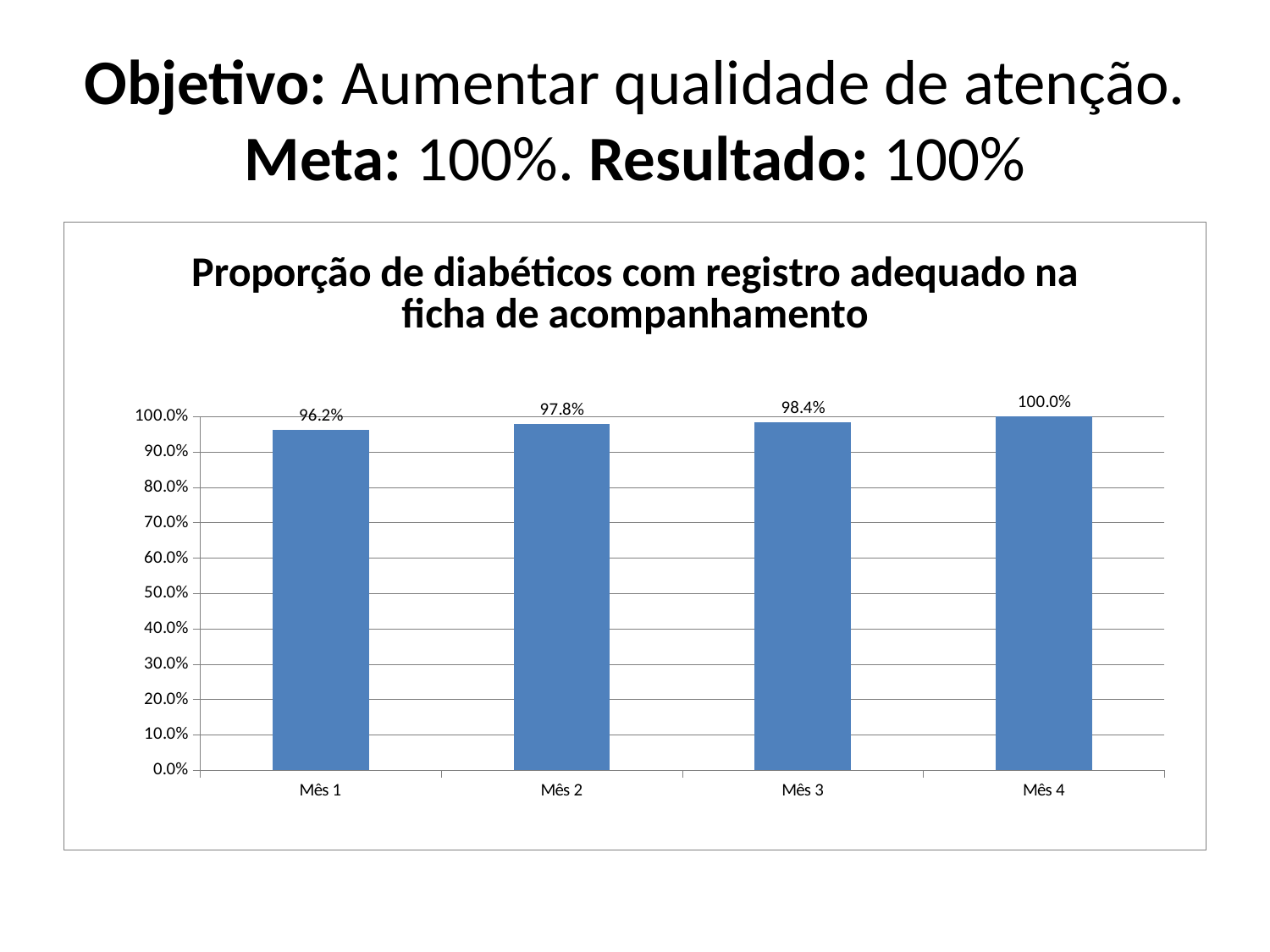

# Objetivo: Aumentar qualidade de atenção. Meta: 100%. Resultado: 100%

### Chart: Proporção de diabéticos com registro adequado na ficha de acompanhamento

| Category | Proporção de diabéticos com registro adequado na ficha de acompanhamento |
|---|---|
| Mês 1 | 0.9622641509433962 |
| Mês 2 | 0.9782608695652174 |
| Mês 3 | 0.9838709677419354 |
| Mês 4 | 1.0 |